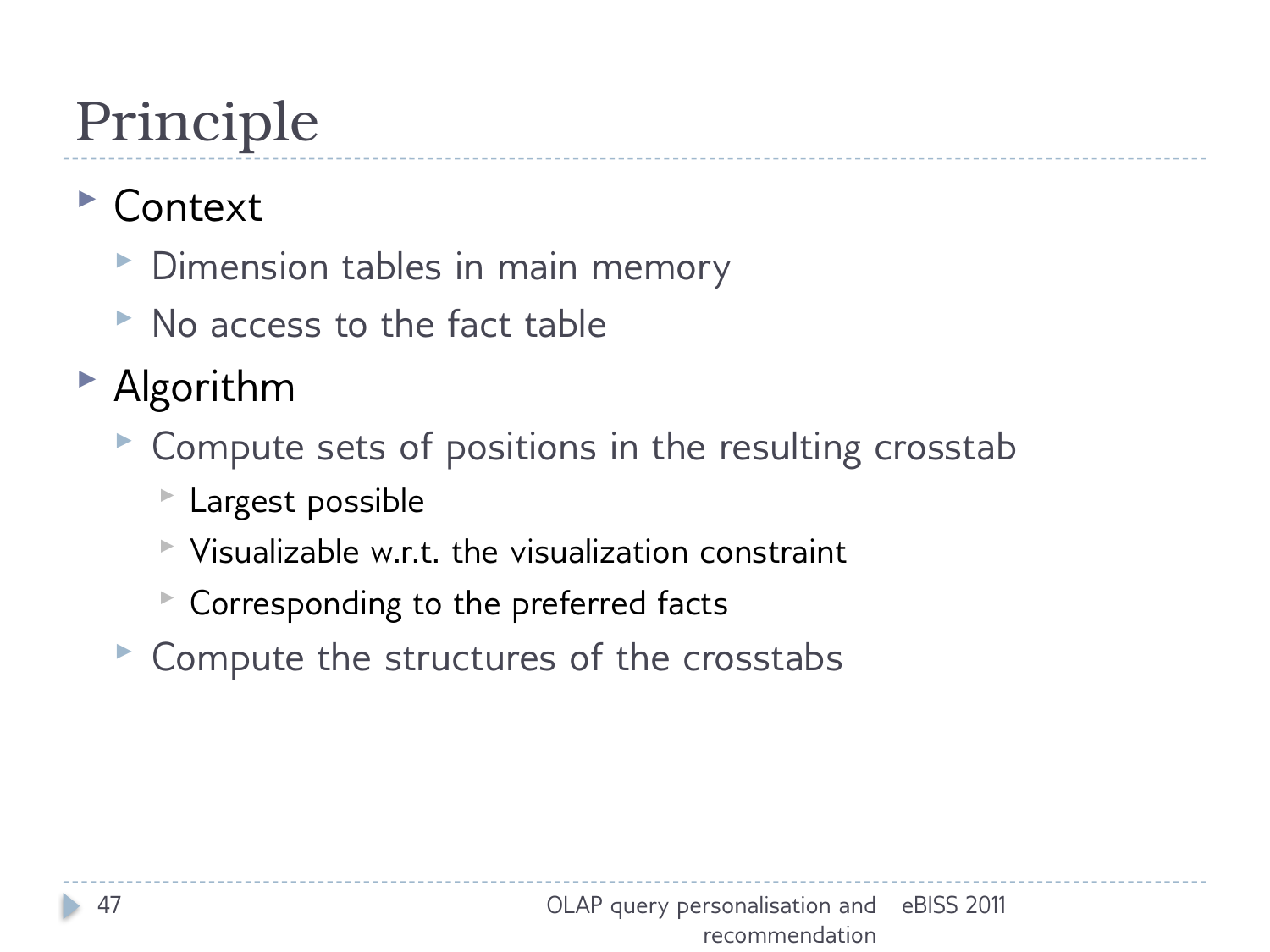

# Principle
Context
Dimension tables in main memory
No access to the fact table
Algorithm
Compute sets of positions in the resulting crosstab
Largest possible
Visualizable w.r.t. the visualization constraint
Corresponding to the preferred facts
Compute the structures of the crosstabs
47
OLAP query personalisation and recommendation
eBISS 2011